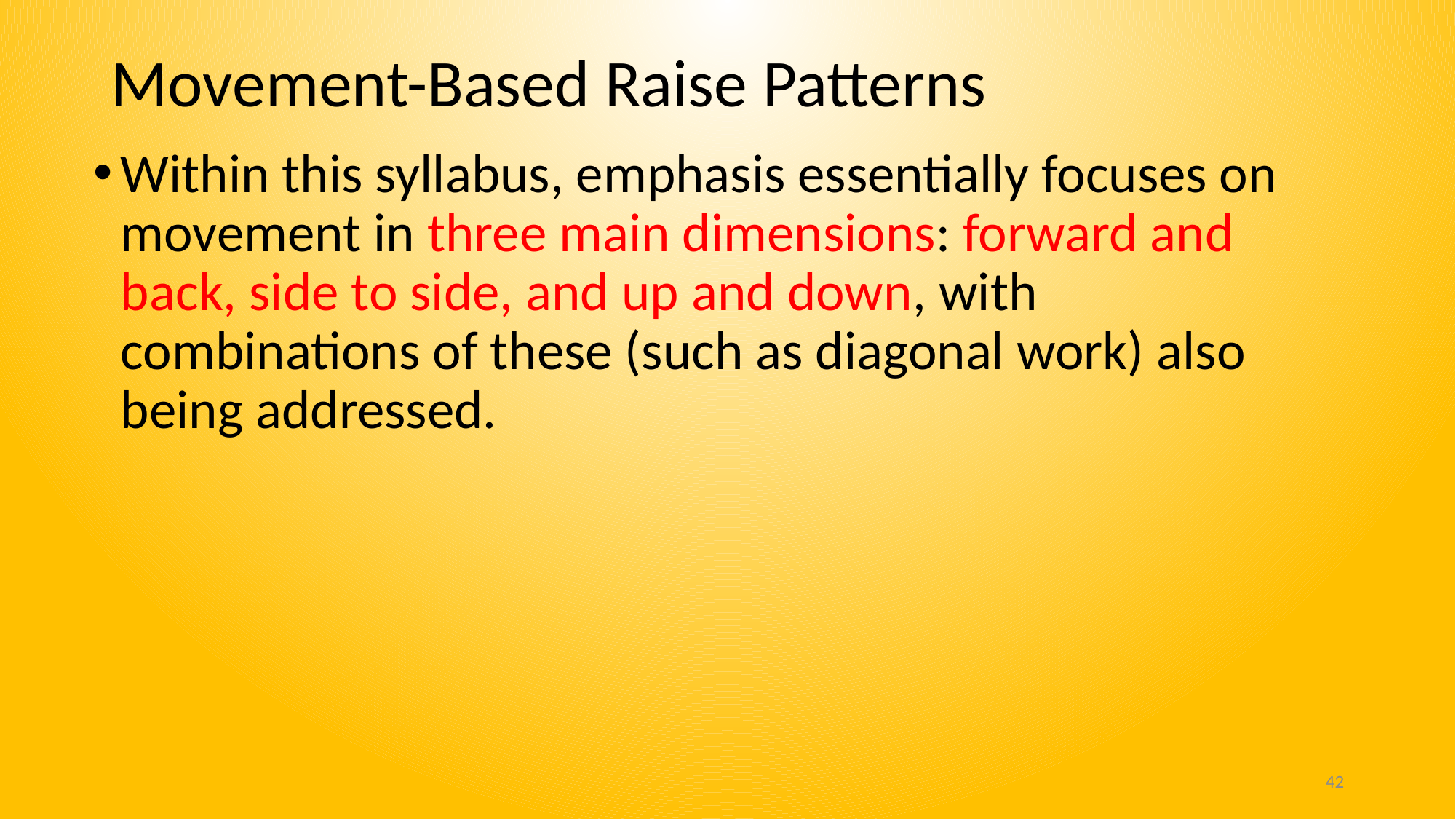

# Movement-Based Raise Patterns
Within this syllabus, emphasis essentially focuses on movement in three main dimensions: forward and back, side to side, and up and down, with combinations of these (such as diagonal work) also being addressed.

42